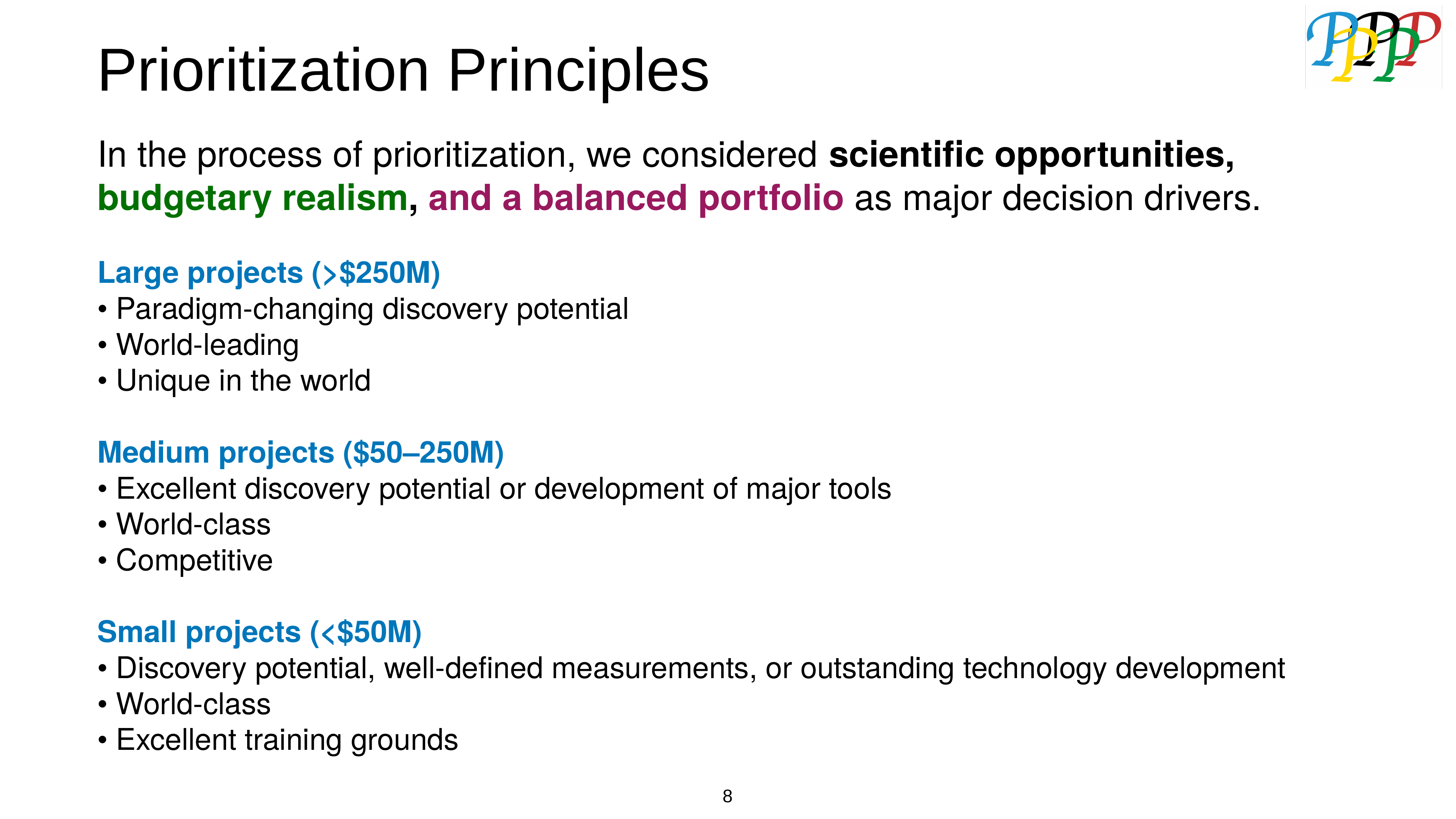

# Prioritization Principles
In the process of prioritization, we considered scientific opportunities, budgetary realism, and a balanced portfolio as major decision drivers.

Large projects (>$250M)
• Paradigm-changing discovery potential
• World-leading
• Unique in the world

Medium projects ($50–250M)
• Excellent discovery potential or development of major tools
• World-class
• Competitive

Small projects (<$50M)
• Discovery potential, well-defined measurements, or outstanding technology development
• World-class
• Excellent training grounds
8